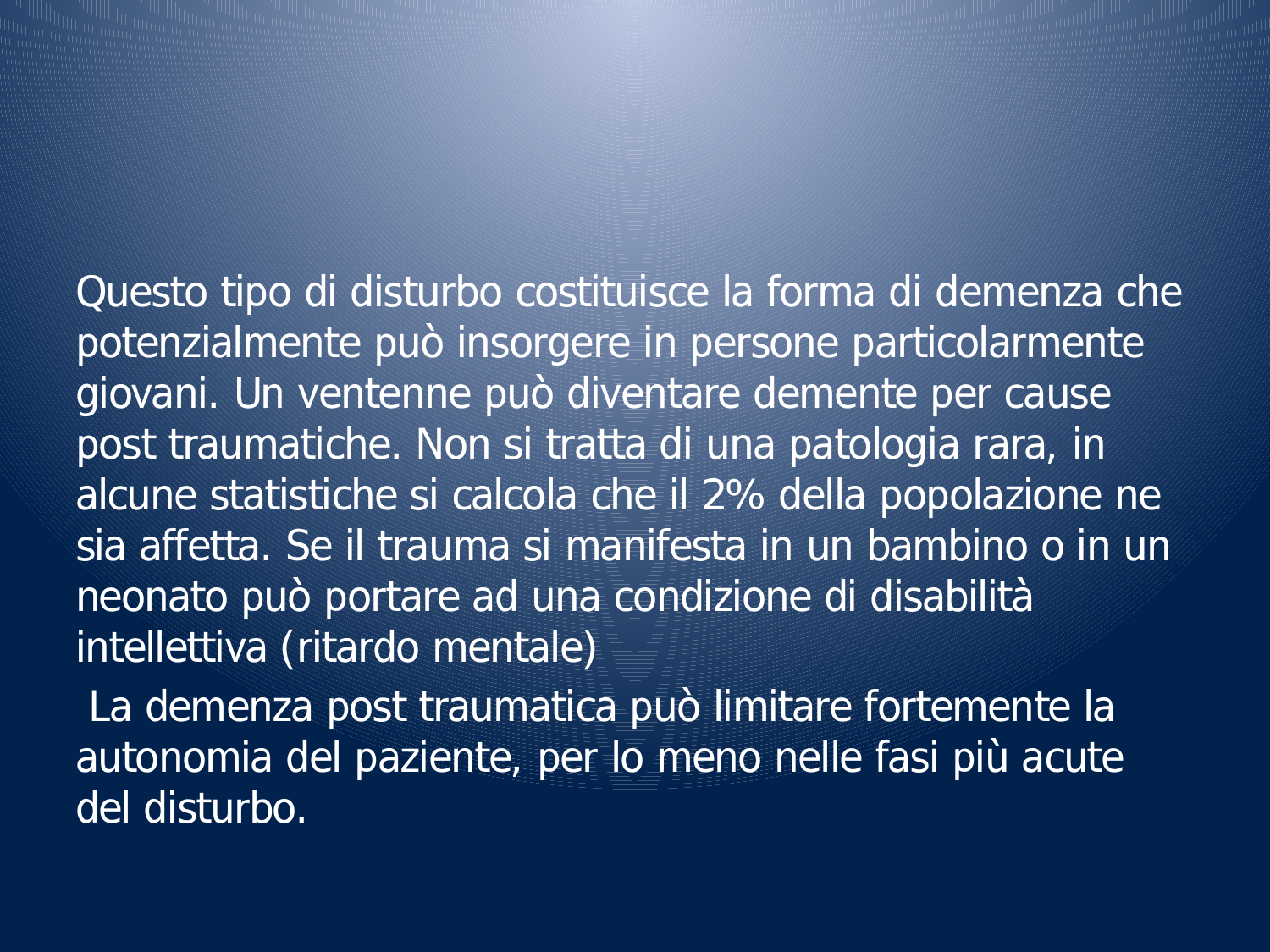

#
Questo tipo di disturbo costituisce la forma di demenza che potenzialmente può insorgere in persone particolarmente giovani. Un ventenne può diventare demente per cause post traumatiche. Non si tratta di una patologia rara, in alcune statistiche si calcola che il 2% della popolazione ne sia affetta. Se il trauma si manifesta in un bambino o in un neonato può portare ad una condizione di disabilità intellettiva (ritardo mentale)
 La demenza post traumatica può limitare fortemente la autonomia del paziente, per lo meno nelle fasi più acute del disturbo.